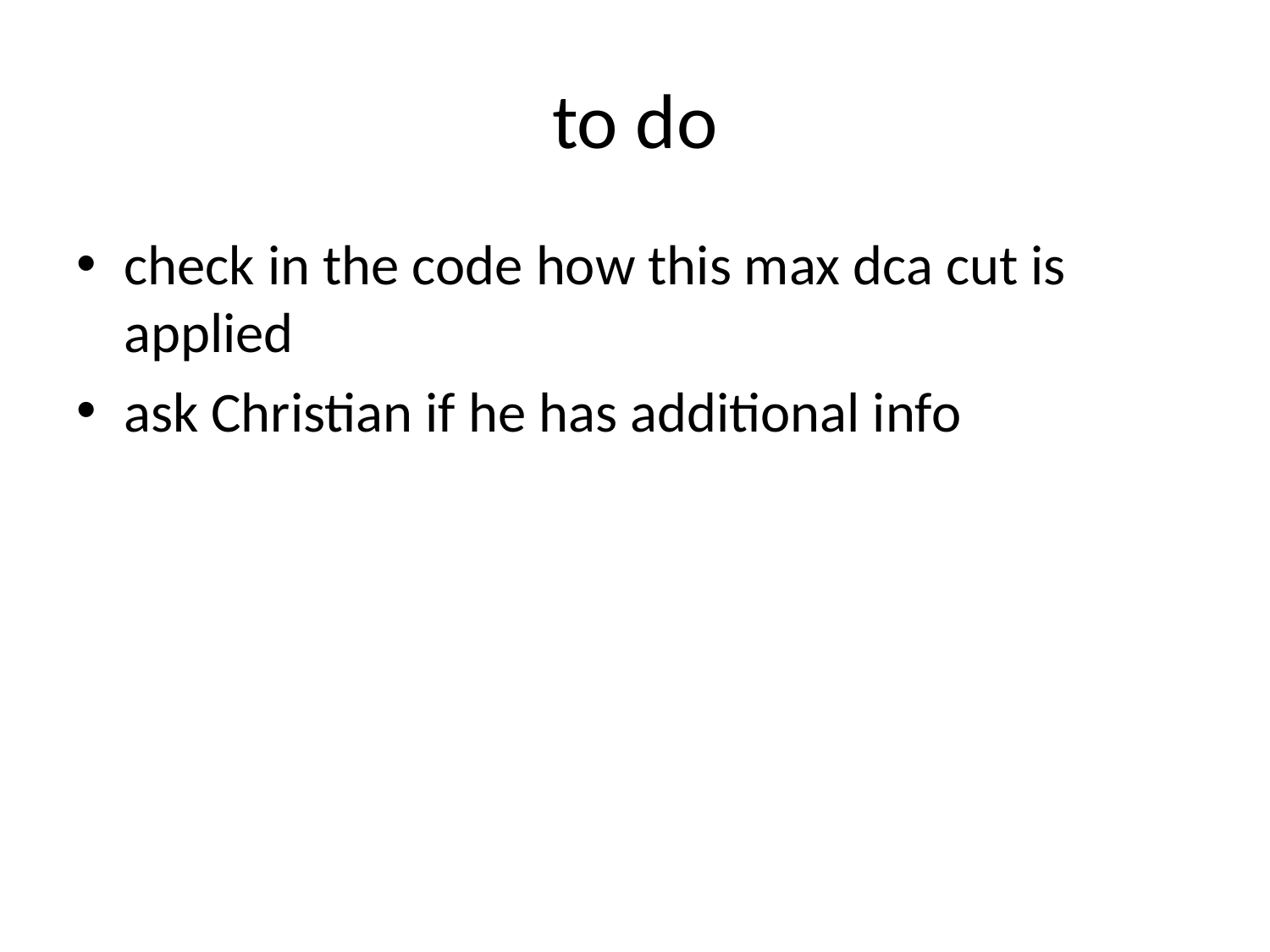

# to do
check in the code how this max dca cut is applied
ask Christian if he has additional info